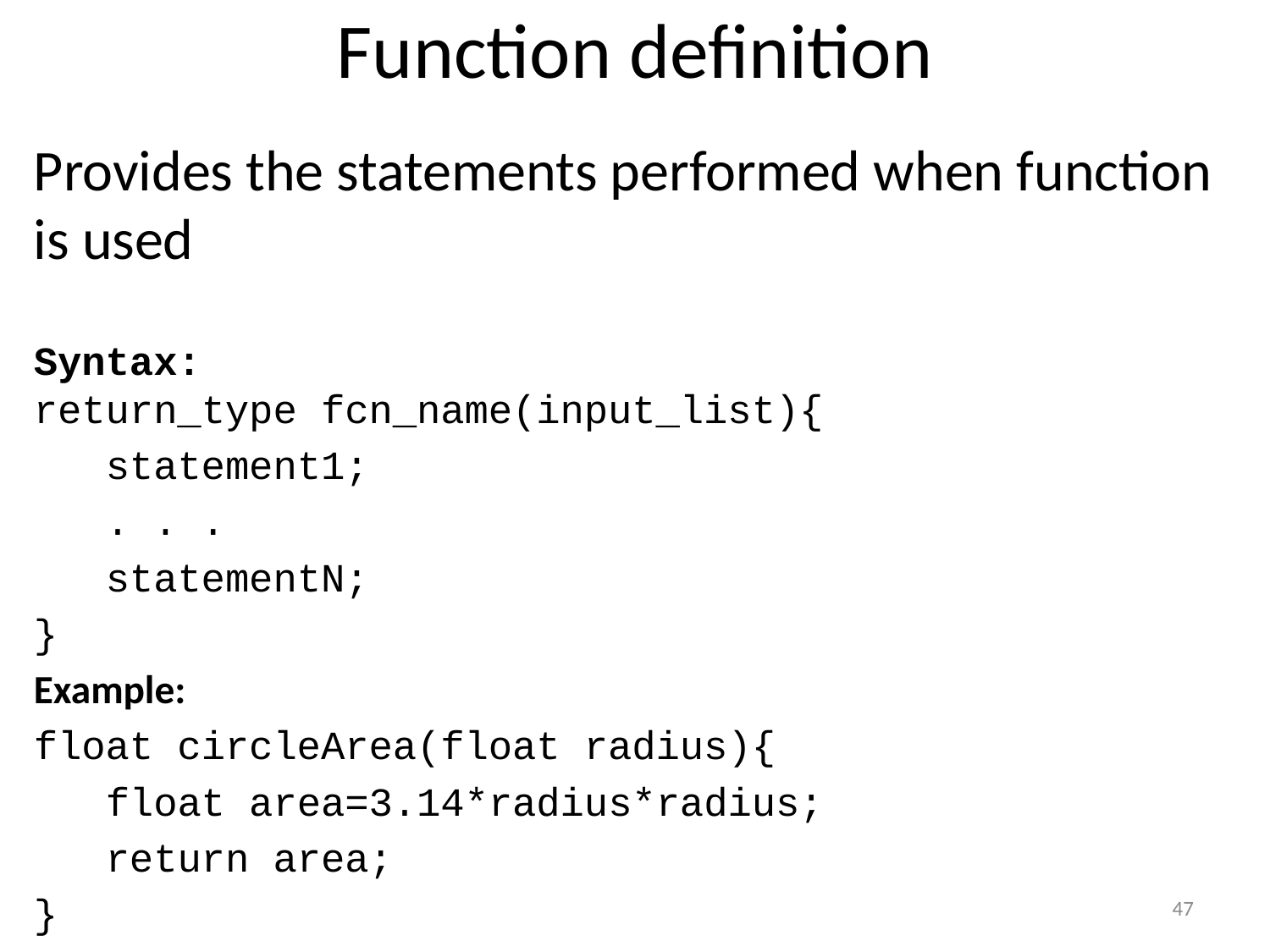

# Function definition
Provides the statements performed when function is used

Syntax:
return_type fcn_name(input_list){
   statement1;
   . . .
   statementN;
}
Example:
float circleArea(float radius){
   float area=3.14*radius*radius;
   return area;
}
47